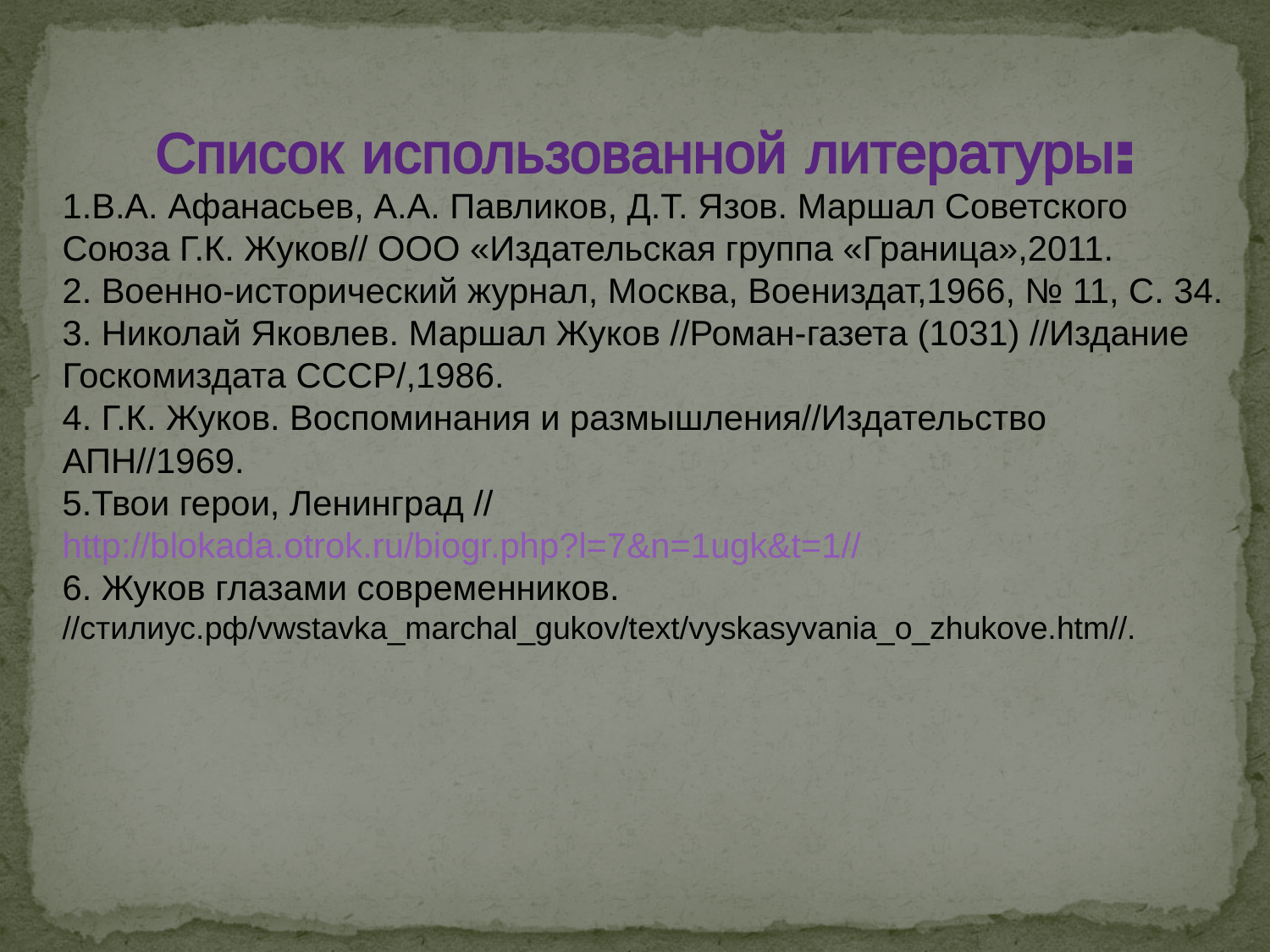

Список использованной литературы:
1.В.А. Афанасьев, А.А. Павликов, Д.Т. Язов. Маршал Советского Союза Г.К. Жуков// ООО «Издательская группа «Граница»,2011.
2. Военно-исторический журнал, Москва, Воениздат,1966, № 11, С. 34.
3. Николай Яковлев. Маршал Жуков //Роман-газета (1031) //Издание Госкомиздата СССР/,1986.
4. Г.К. Жуков. Воспоминания и размышления//Издательство АПН//1969.
5.Твои герои, Ленинград // http://blokada.otrok.ru/biogr.php?l=7&n=1ugk&t=1//
6. Жуков глазами современников.
//стилиус.рф/vwstavka_marchal_gukov/text/vyskasyvania_o_zhukove.htm//.